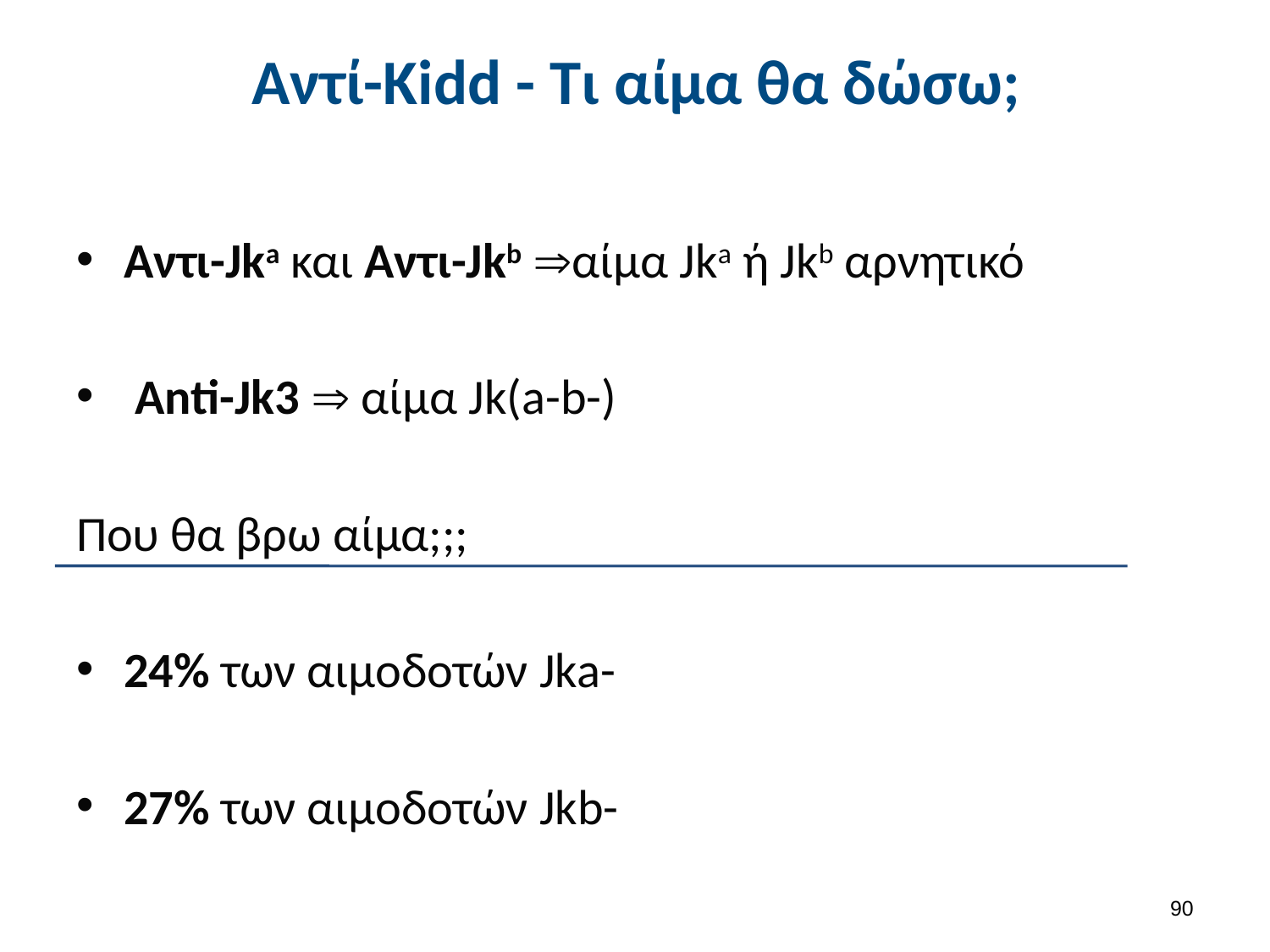

# Αντί-Kidd - Τι αίμα θα δώσω;
Αντι-Jka και Αντι-Jkb ⇒αίμα Jka ή Jkb αρνητικό
 Anti-Jk3 ⇒ αίμα Jk(a-b-)
Που θα βρω αίμα;;;
24% των αιμοδοτών Jka-
27% των αιμοδοτών Jkb-

90